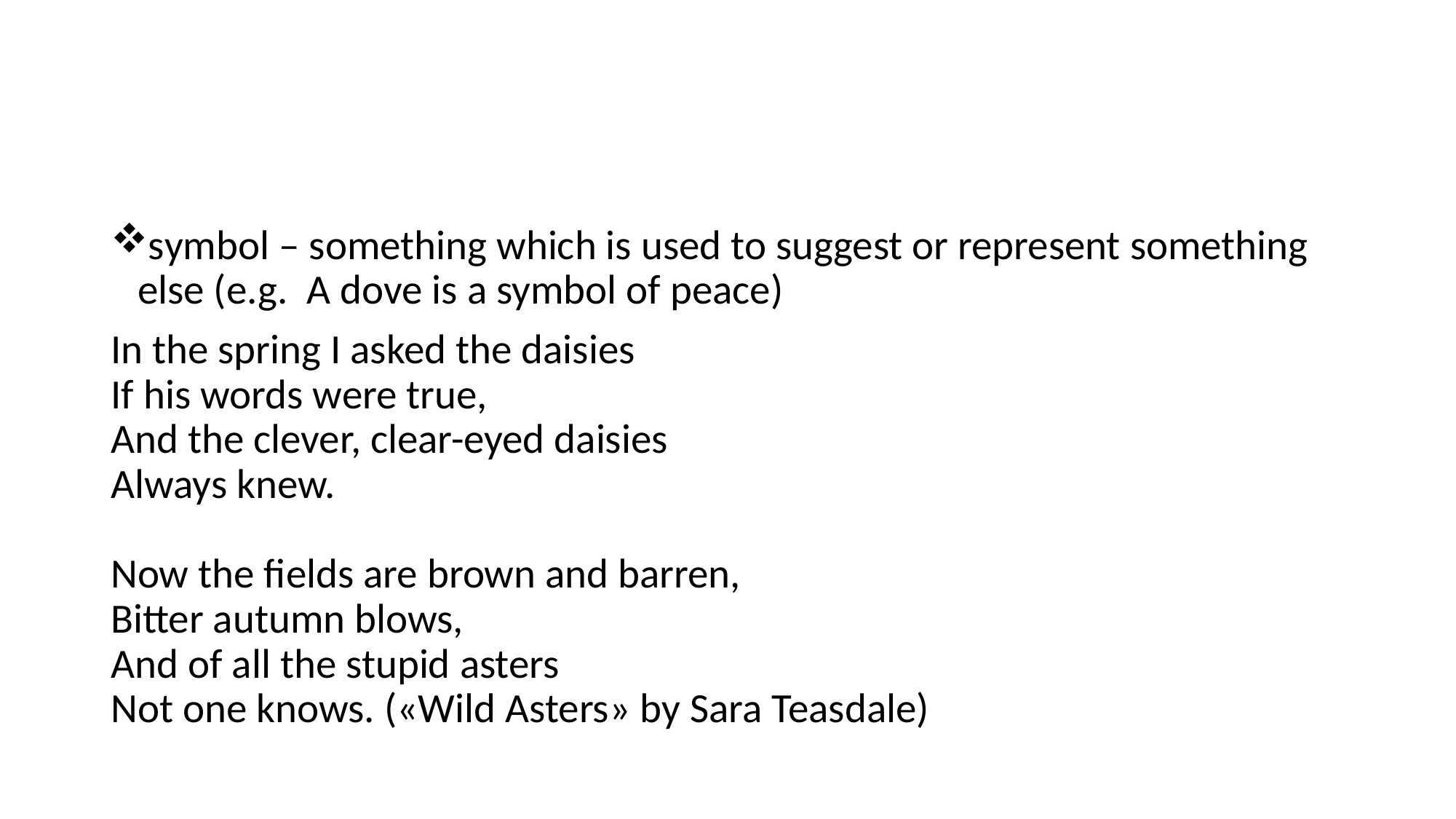

symbol – something which is used to suggest or represent something else (e.g.  A dove is a symbol of peace)
In the spring I asked the daisies
If his words were true,
And the clever, clear-eyed daisies
Always knew.
Now the fields are brown and barren,
Bitter autumn blows,
And of all the stupid asters
Not one knows. («Wild Asters» by Sara Teasdale)